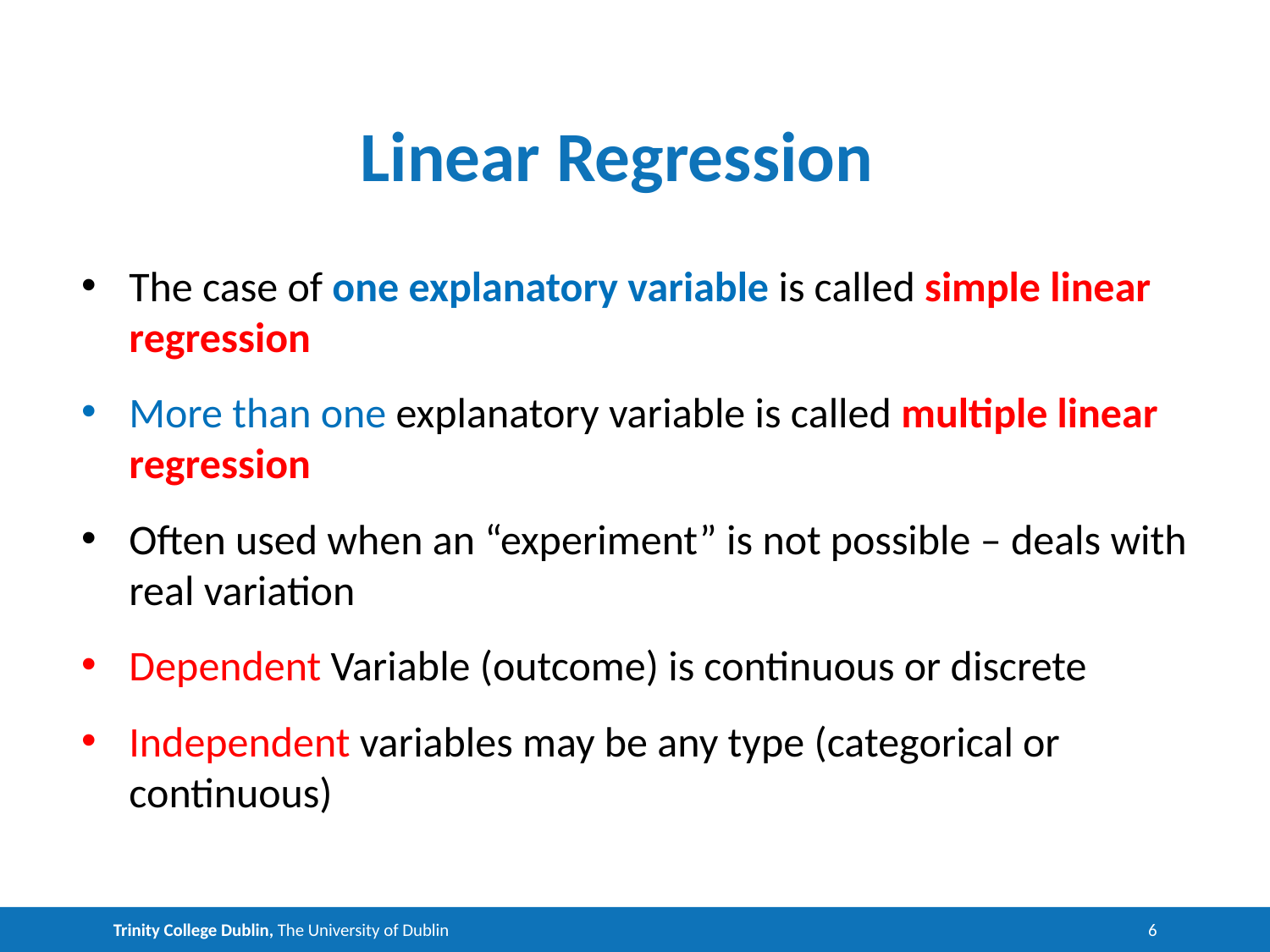

# Linear Regression

The case of one explanatory variable is called simple linear regression
More than one explanatory variable is called multiple linear regression
Often used when an “experiment” is not possible – deals with real variation
Dependent Variable (outcome) is continuous or discrete
Independent variables may be any type (categorical or continuous)